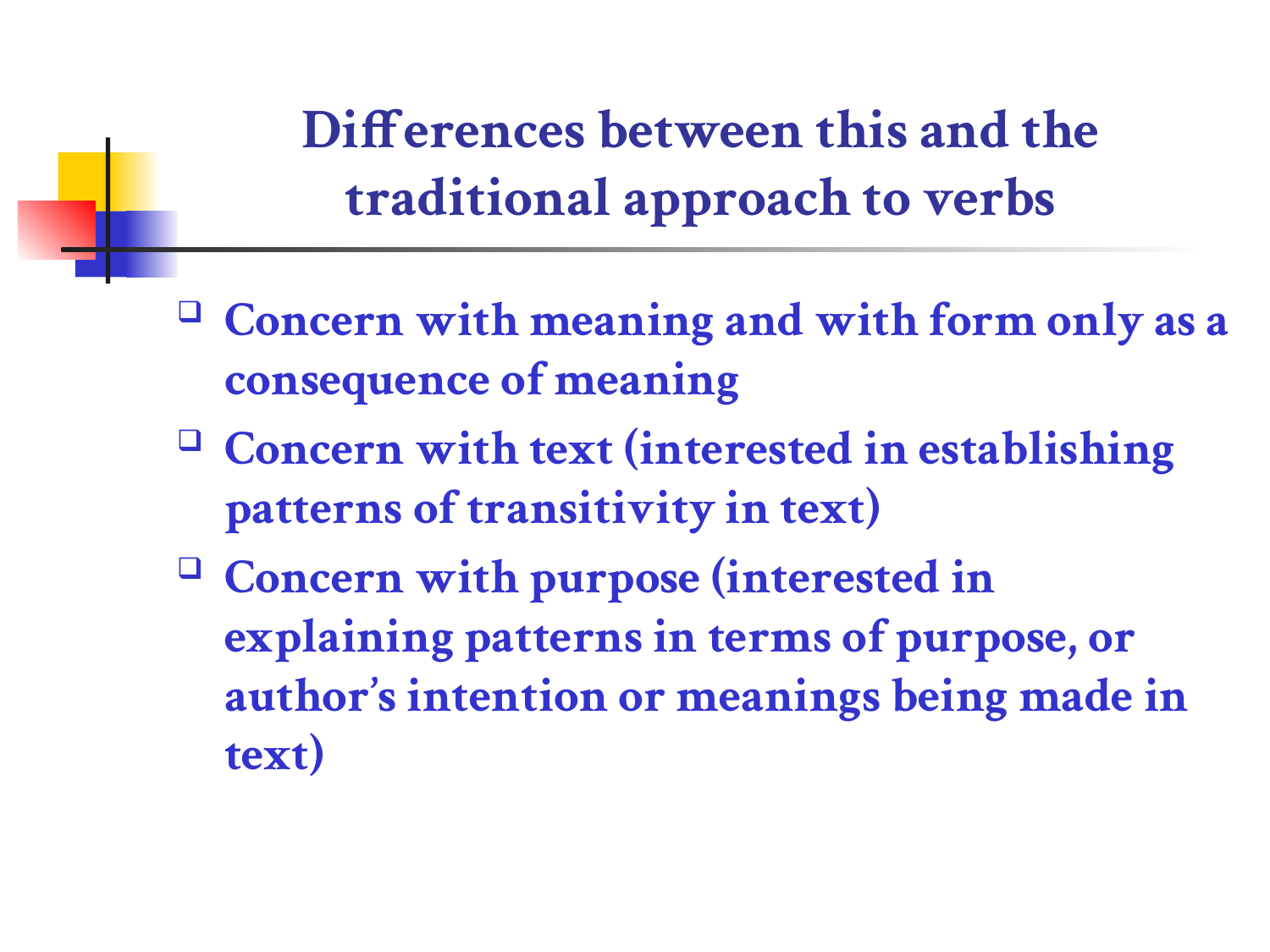

# Differences between this and the traditional approach to verbs
Concern with meaning and with form only as a consequence of meaning
Concern with text (interested in establishing patterns of transitivity in text)
Concern with purpose (interested in explaining patterns in terms of purpose, or author’s intention or meanings being made in text)